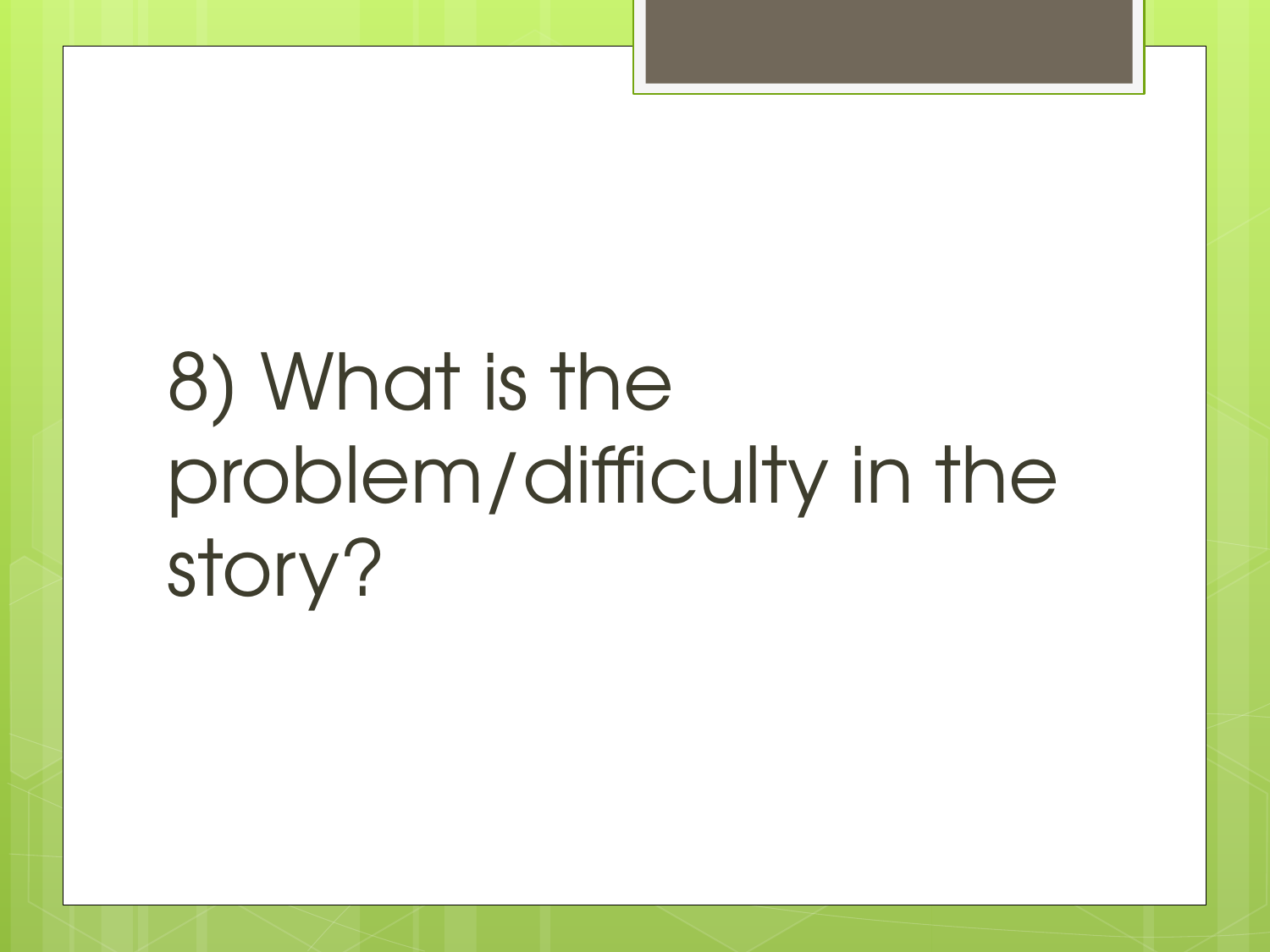

8) What is the problem/difficulty in the story?